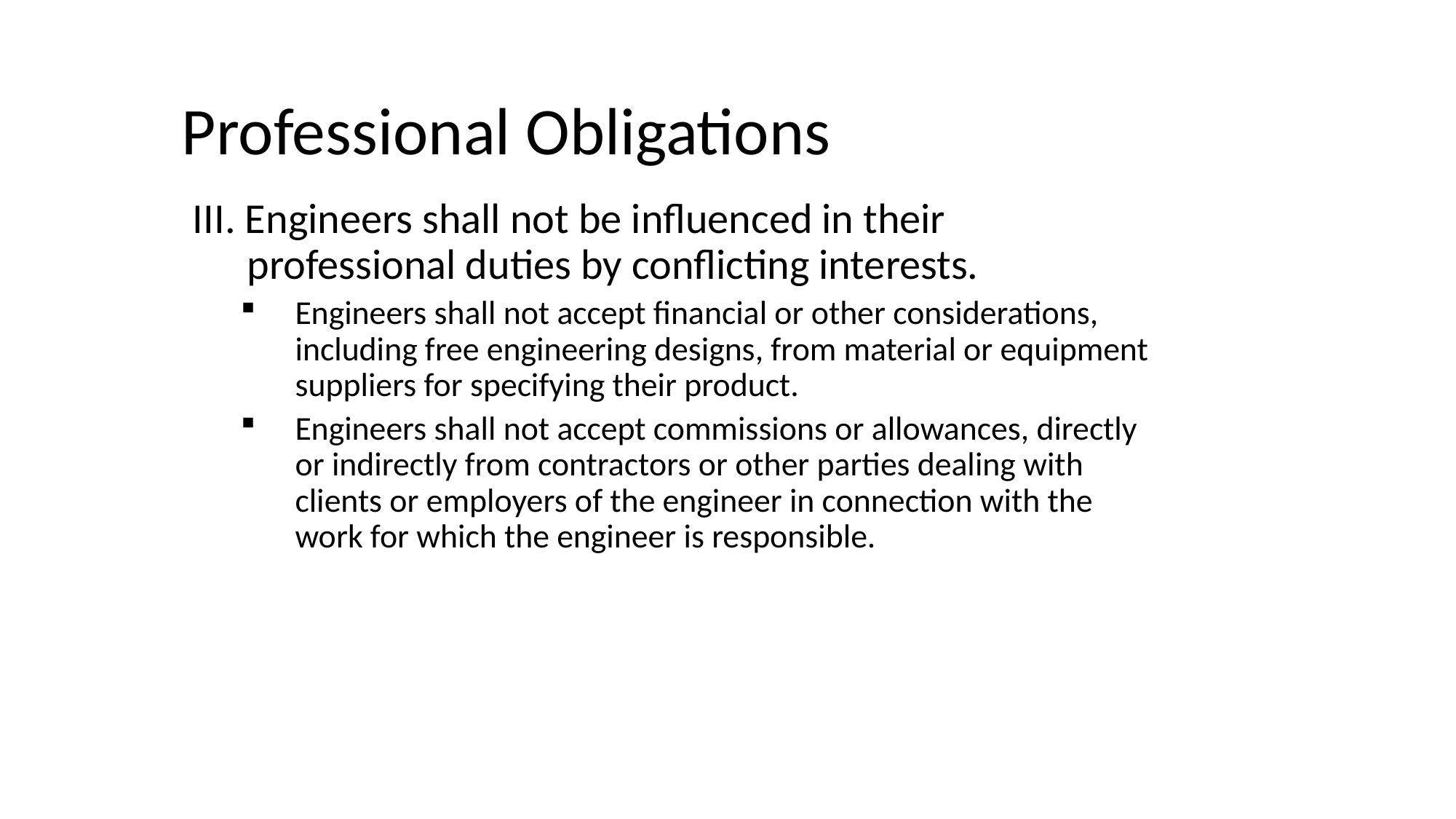

Professional Obligations
III. Engineers shall not be influenced in their professional duties by conflicting interests.
Engineers shall not accept financial or other considerations, including free engineering designs, from material or equipment suppliers for specifying their product.
Engineers shall not accept commissions or allowances, directly or indirectly from contractors or other parties dealing with clients or employers of the engineer in connection with the work for which the engineer is responsible.